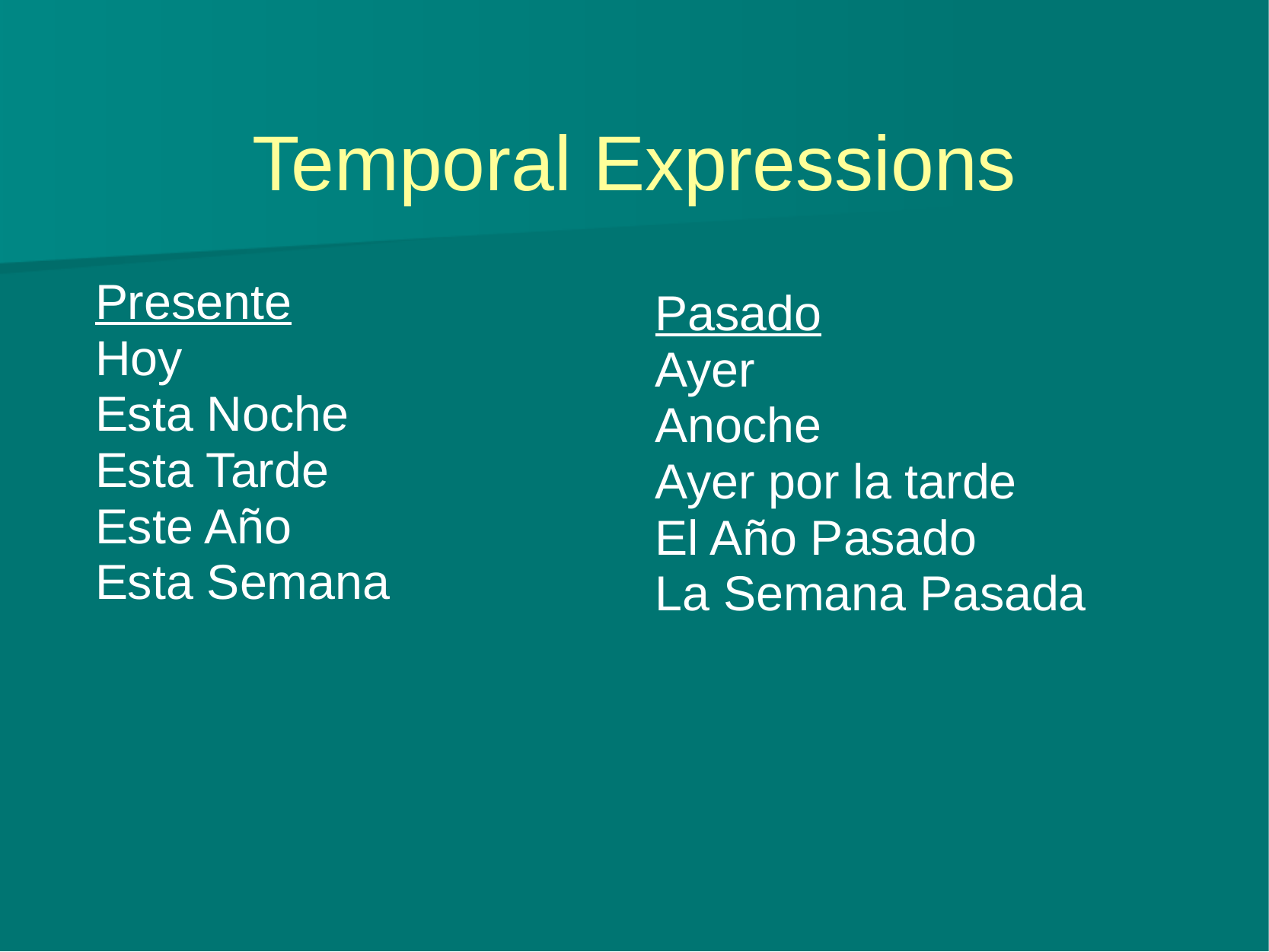

# Temporal Expressions
Presente
Hoy
Esta Noche
Esta Tarde
Este Año
Esta Semana
Pasado
Ayer
Anoche
Ayer por la tarde
El Año Pasado
La Semana Pasada